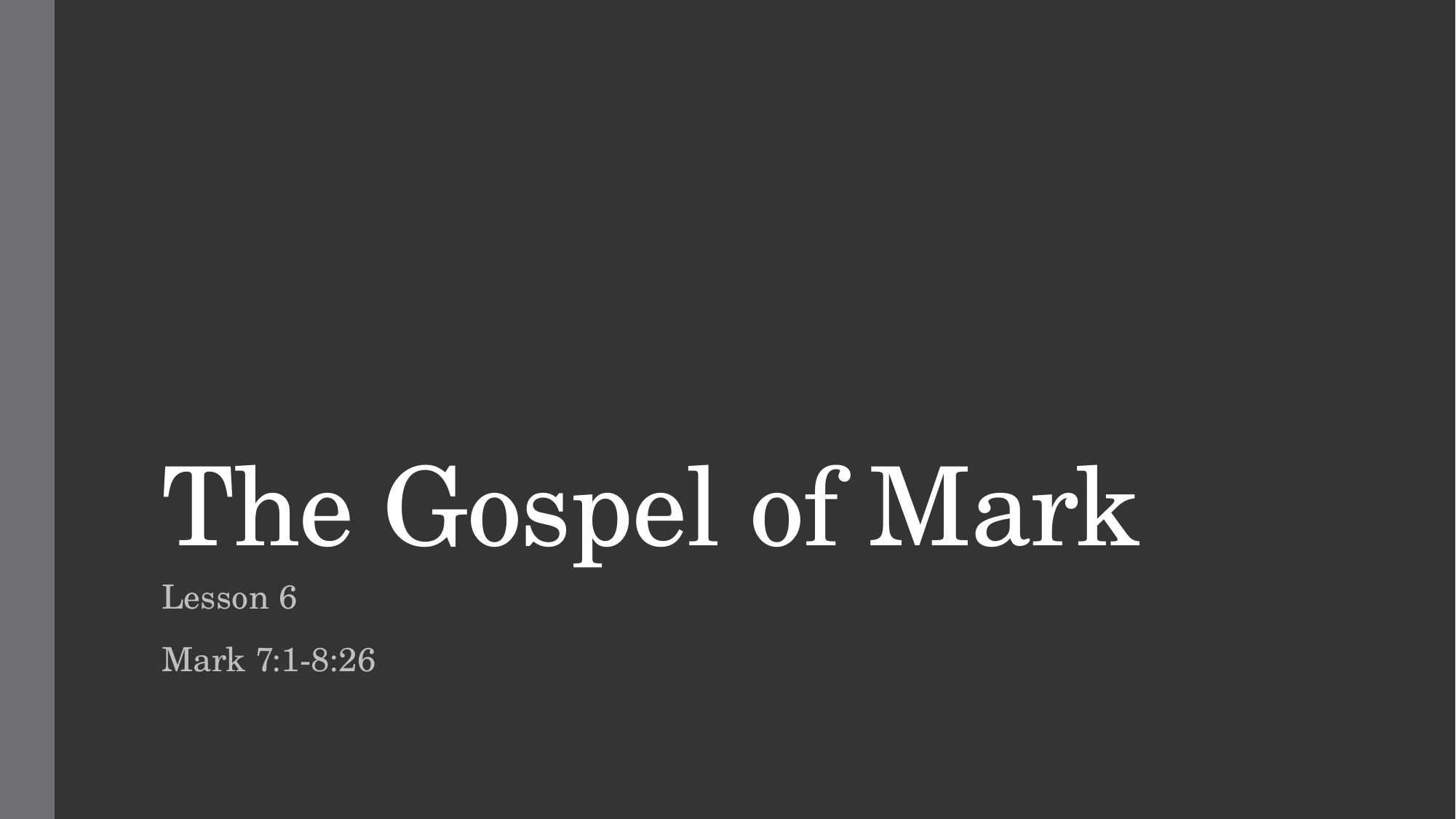

# The Gospel of Mark
Lesson 6
Mark 7:1-8:26